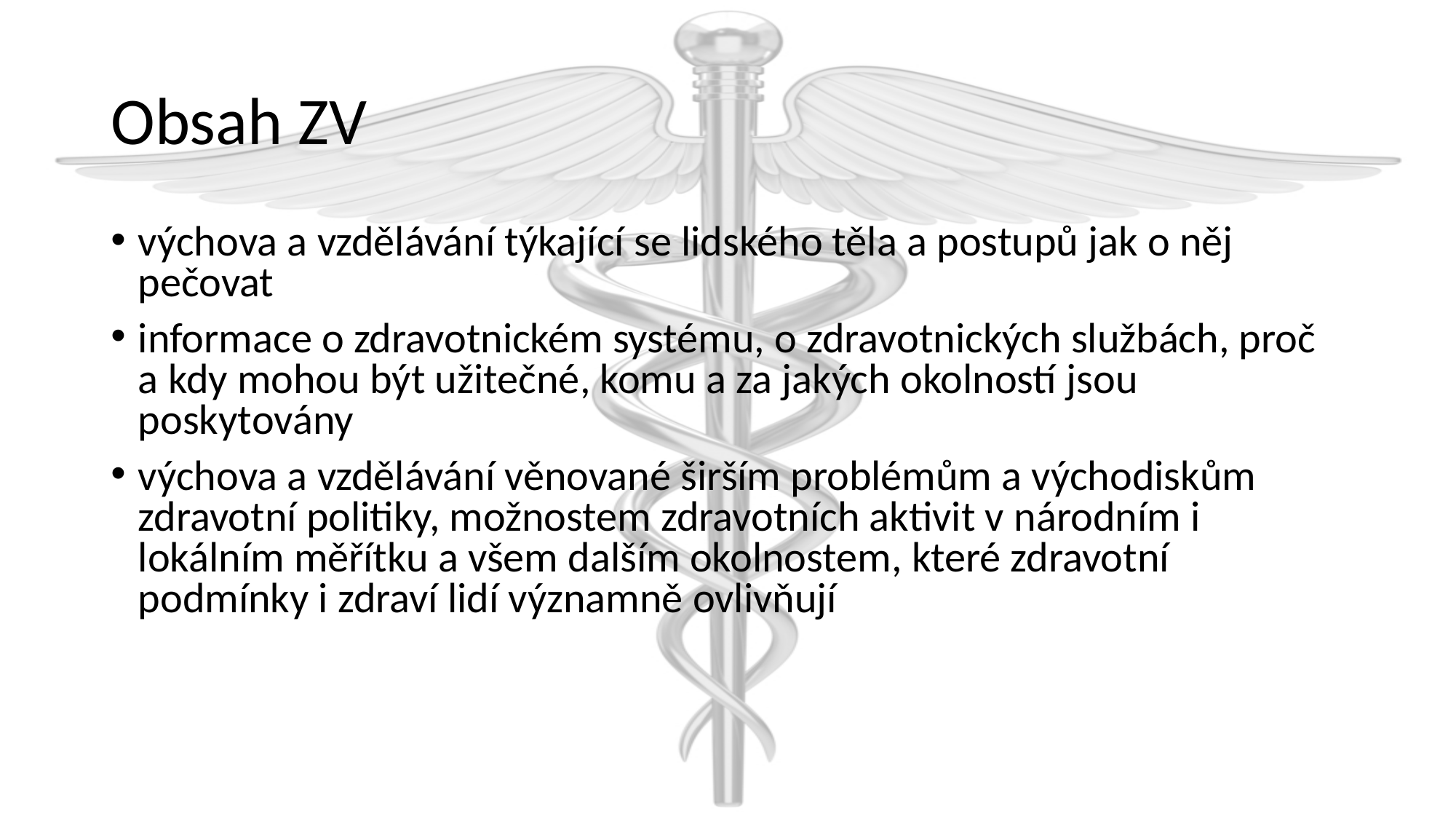

# Obsah ZV
výchova a vzdělávání týkající se lidského těla a postupů jak o něj pečovat
informace o zdravotnickém systému, o zdravotnických službách, proč a kdy mohou být užitečné, komu a za jakých okolností jsou poskytovány
výchova a vzdělávání věnované širším problémům a východiskům zdravotní politiky, možnostem zdravotních aktivit v národním i lokálním měřítku a všem dalším okolnostem, které zdravotní podmínky i zdraví lidí významně ovlivňují